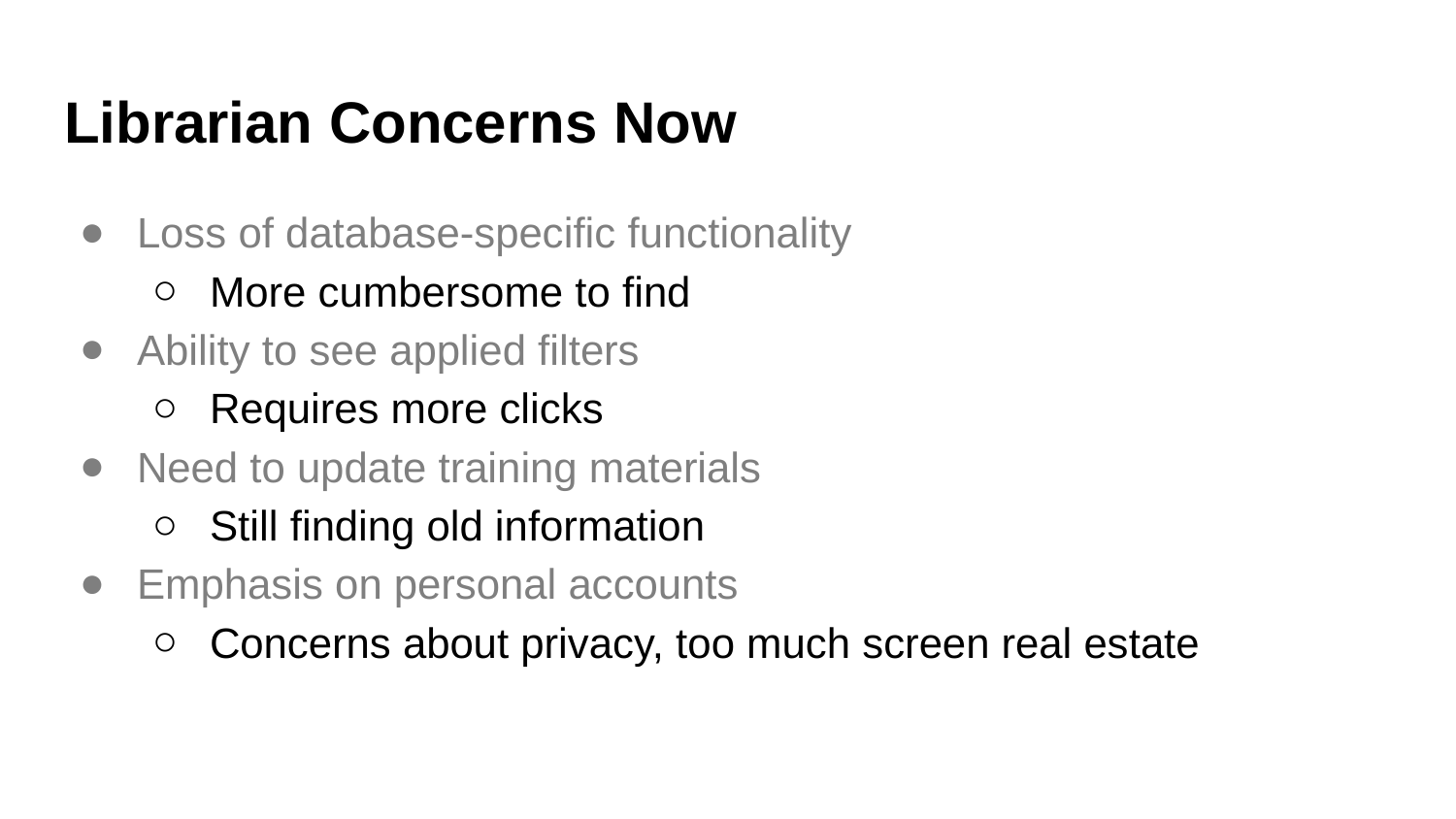

# Librarian Concerns Now
Loss of database-specific functionality
More cumbersome to find
Ability to see applied filters
Requires more clicks
Need to update training materials
Still finding old information
Emphasis on personal accounts
Concerns about privacy, too much screen real estate